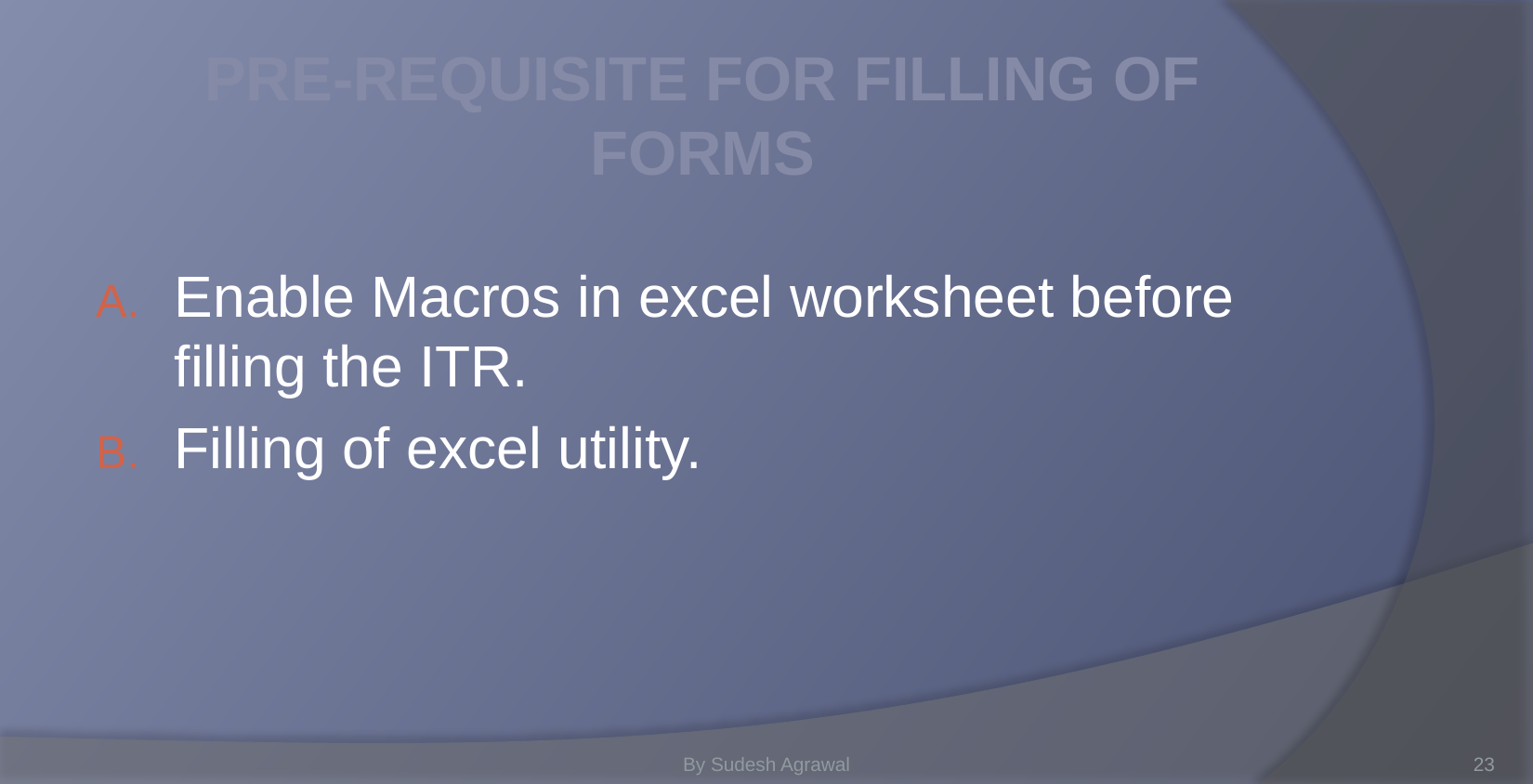

# PRE-REQUISITE FOR FILLING OF FORMS
Enable Macros in excel worksheet before filling the ITR.
Filling of excel utility.
By Sudesh Agrawal
23